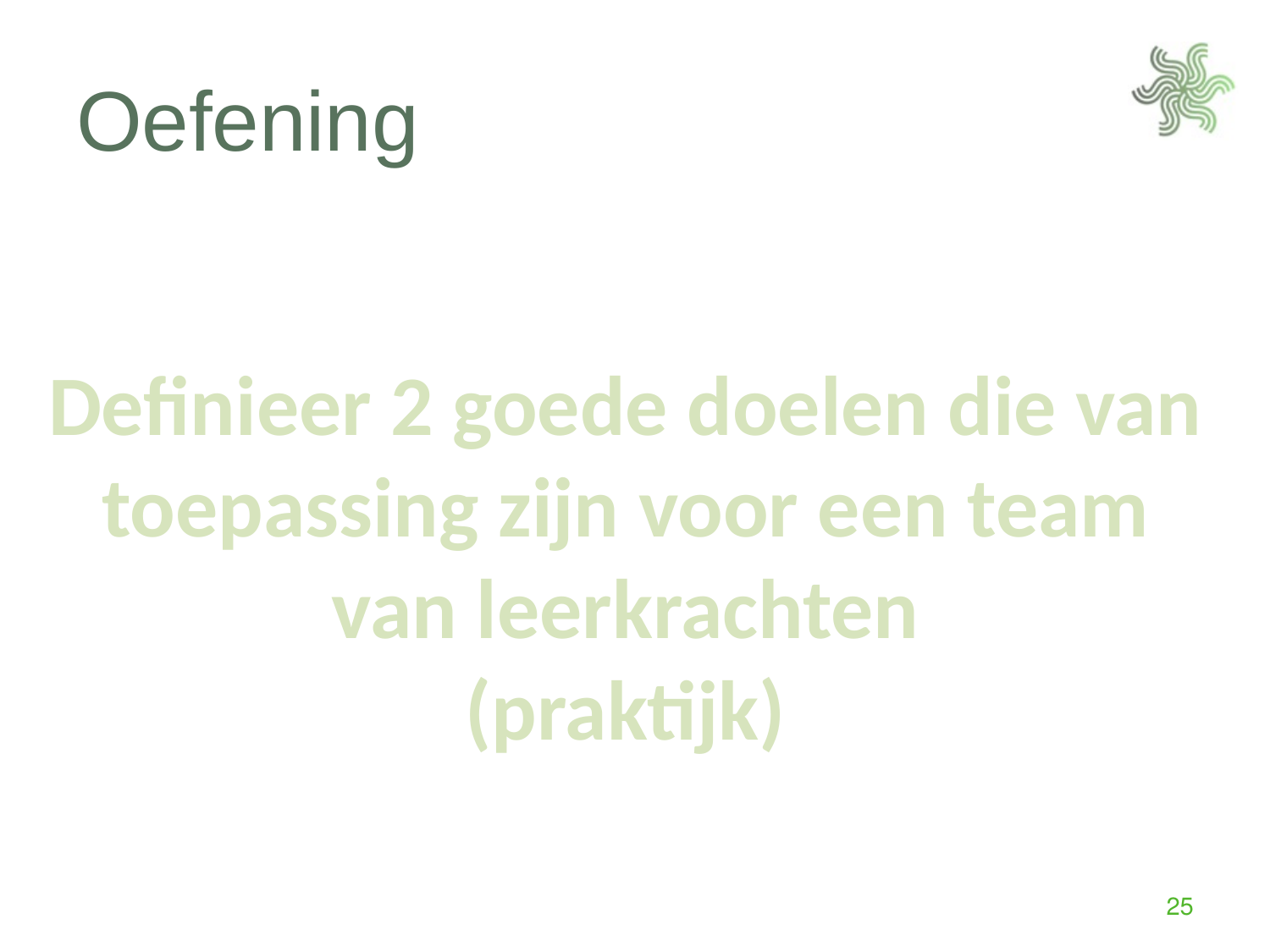

# Oefening
Definieer 2 goede doelen die van toepassing zijn voor een team van leerkrachten
(praktijk)
25